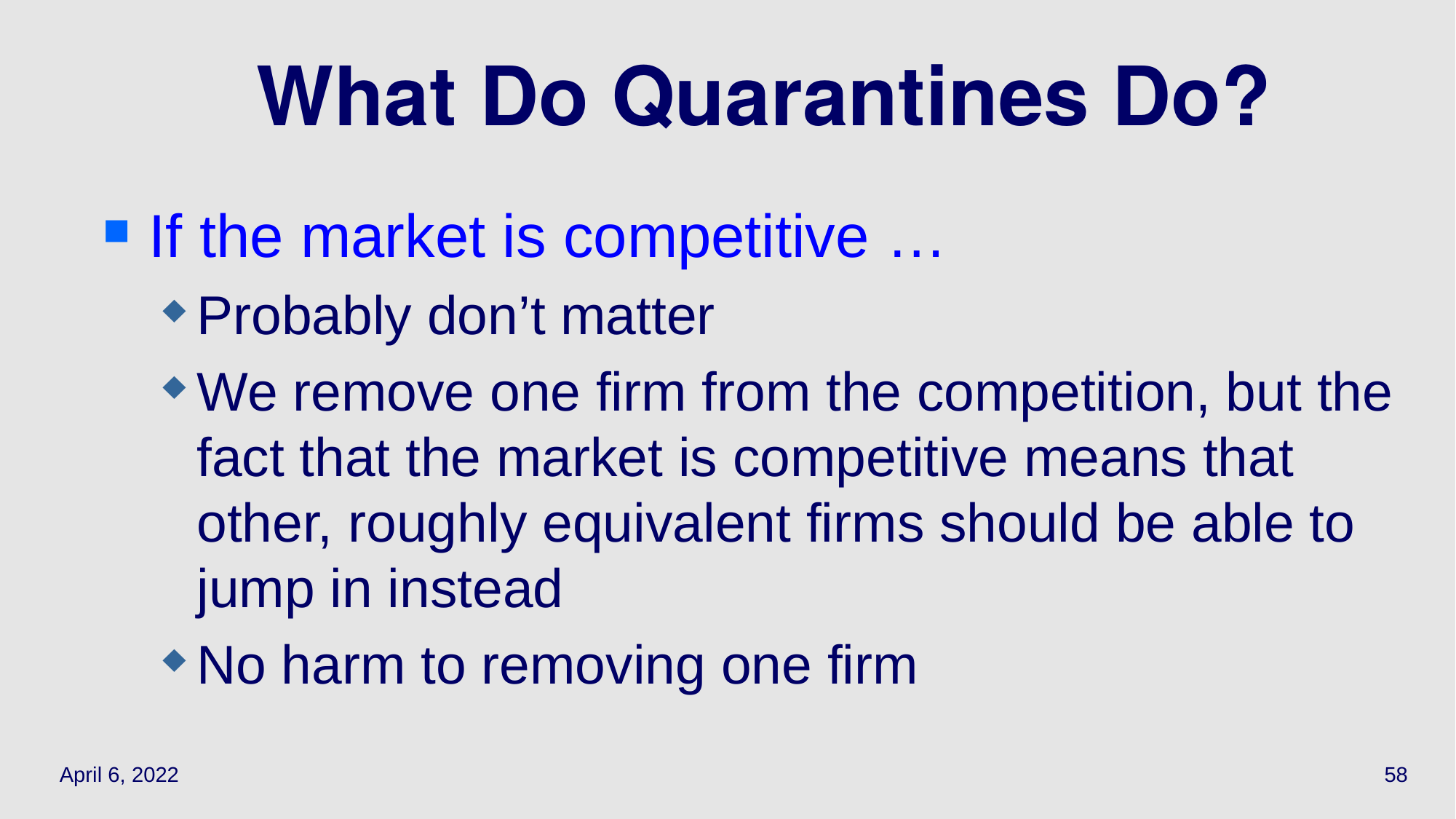

# What Do Quarantines Do?
If the market is competitive …
Probably don’t matter
We remove one firm from the competition, but the fact that the market is competitive means that other, roughly equivalent firms should be able to jump in instead
No harm to removing one firm
April 6, 2022
58